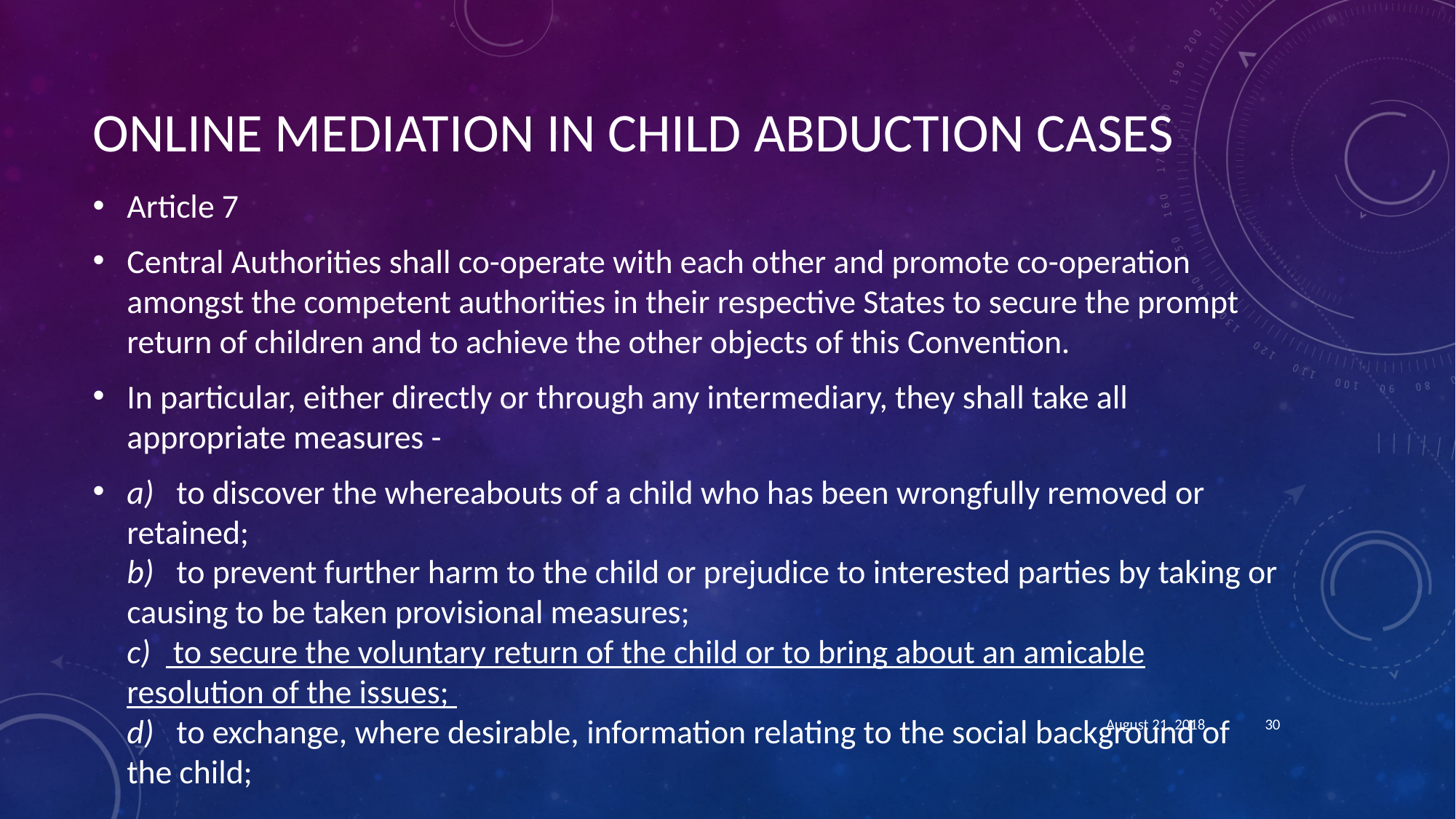

# Online mediation in child abduction cases
Article 7
Central Authorities shall co-operate with each other and promote co-operation amongst the competent authorities in their respective States to secure the prompt return of children and to achieve the other objects of this Convention.
In particular, either directly or through any intermediary, they shall take all appropriate measures -
a)   to discover the whereabouts of a child who has been wrongfully removed or retained;
b)   to prevent further harm to the child or prejudice to interested parties by taking or causing to be taken provisional measures;
c)   to secure the voluntary return of the child or to bring about an amicable resolution of the issues;
d)   to exchange, where desirable, information relating to the social background of the child;
August 21, 2018
30